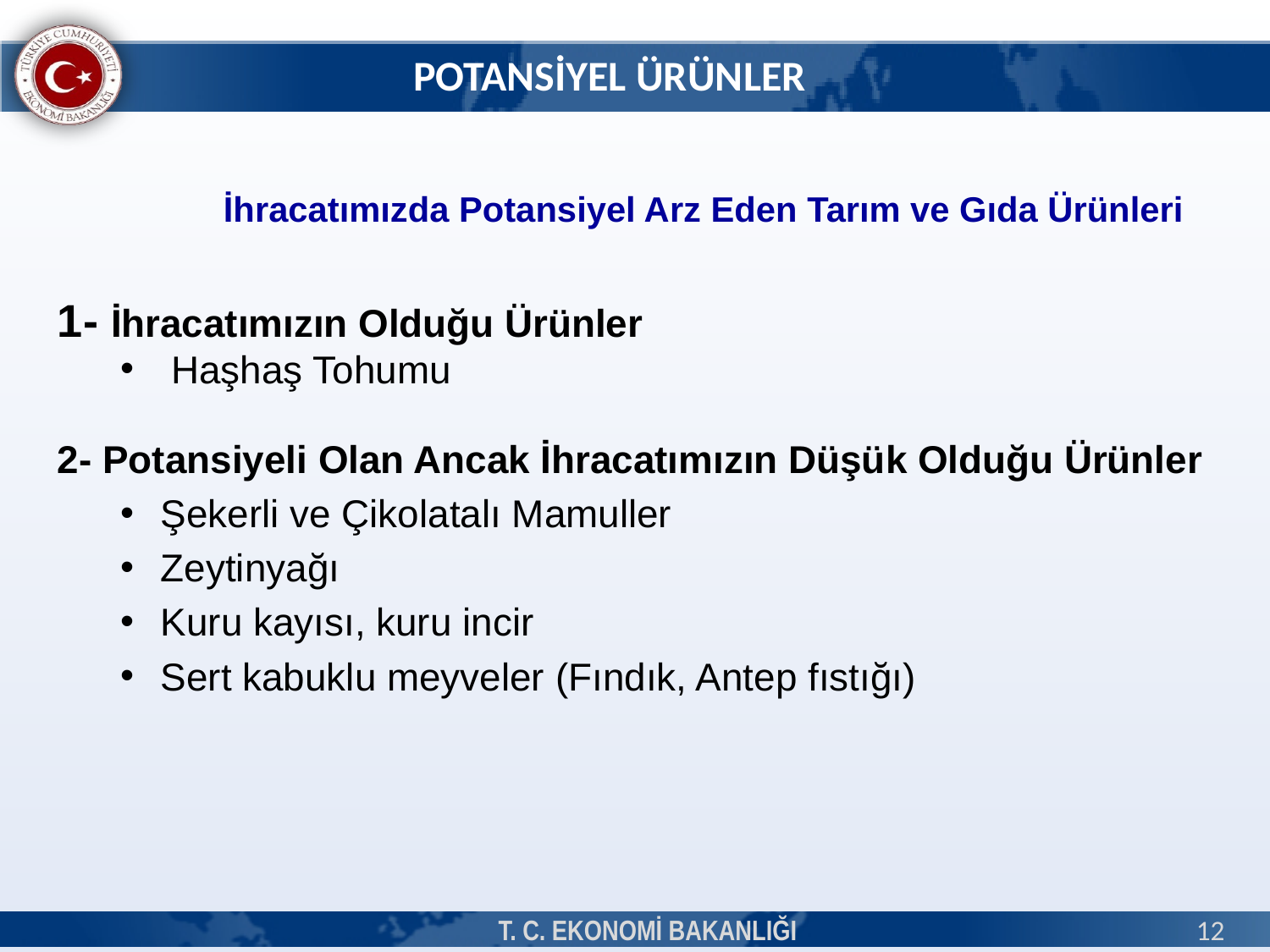

POTANSİYEL ÜRÜNLER
	İhracatımızda Potansiyel Arz Eden Tarım ve Gıda Ürünleri
1- İhracatımızın Olduğu Ürünler
 Haşhaş Tohumu

2- Potansiyeli Olan Ancak İhracatımızın Düşük Olduğu Ürünler
Şekerli ve Çikolatalı Mamuller
Zeytinyağı
Kuru kayısı, kuru incir
Sert kabuklu meyveler (Fındık, Antep fıstığı)

T. C. EKONOMİ BAKANLIĞI
12